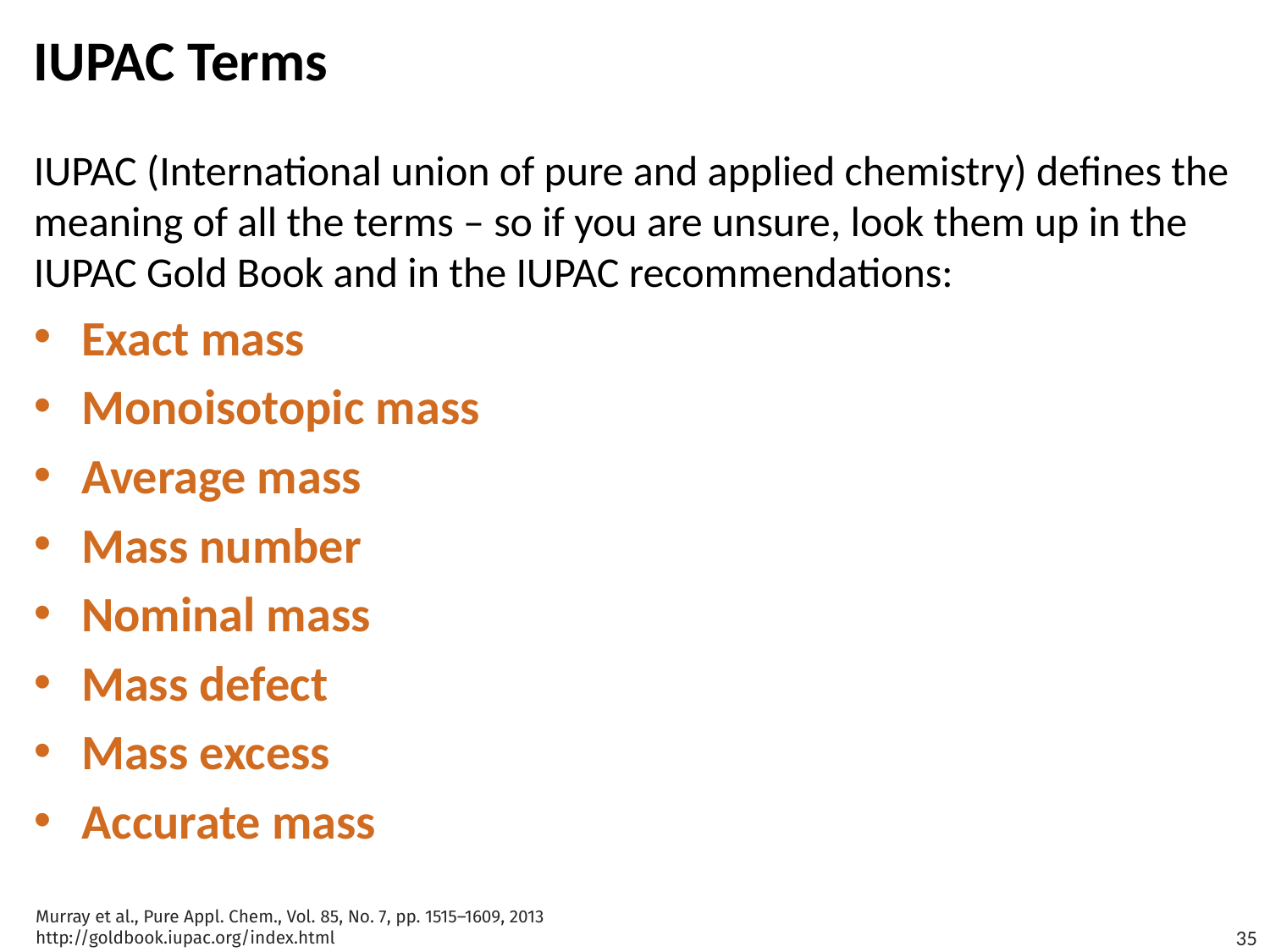

# IUPAC Terms
IUPAC (International union of pure and applied chemistry) defines the meaning of all the terms – so if you are unsure, look them up in the IUPAC Gold Book and in the IUPAC recommendations:
Exact mass
Monoisotopic mass
Average mass
Mass number
Nominal mass
Mass defect
Mass excess
Accurate mass
Murray et al., Pure Appl. Chem., Vol. 85, No. 7, pp. 1515–1609, 2013
http://goldbook.iupac.org/index.html
35